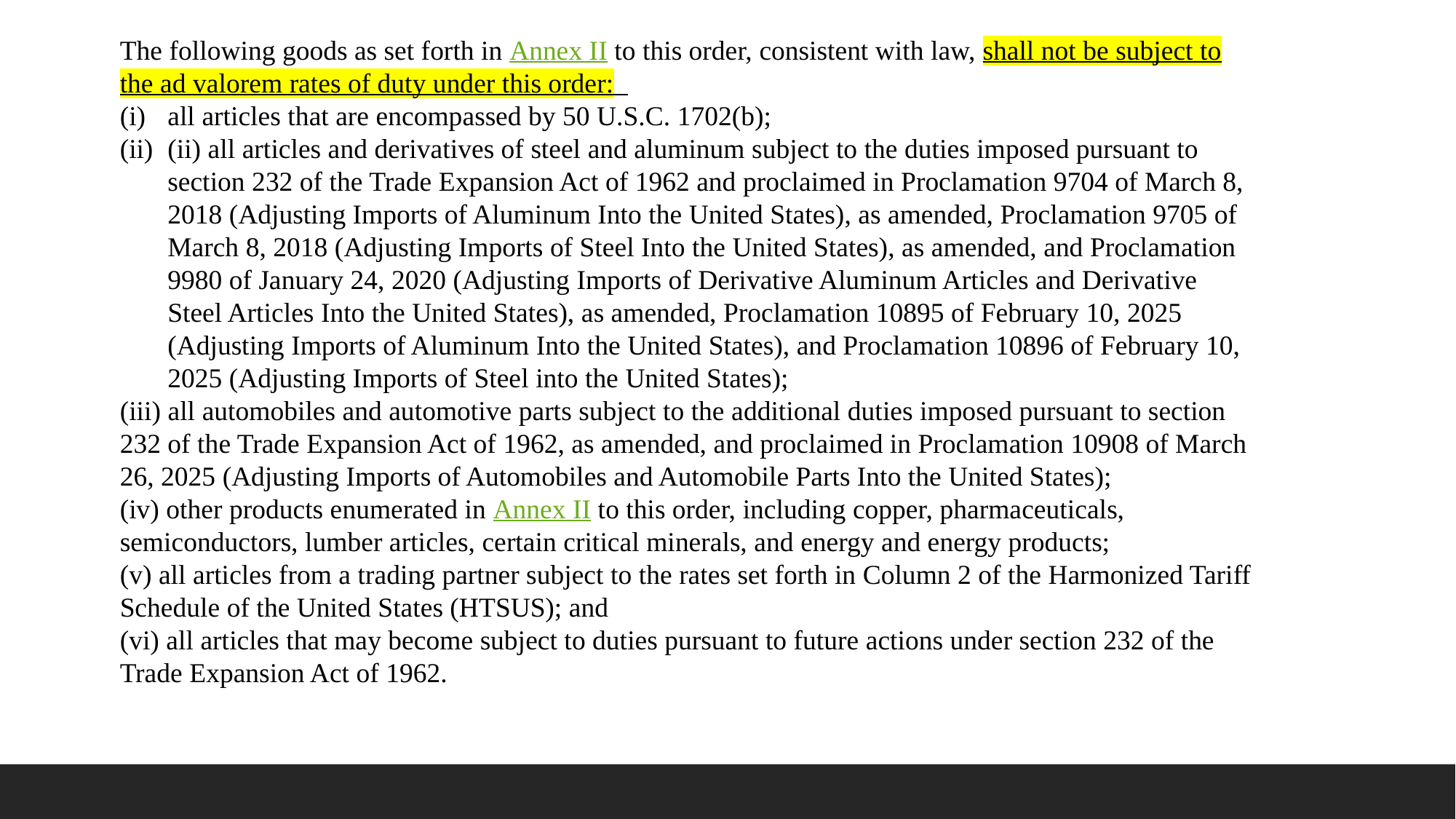

The following goods as set forth in Annex II to this order, consistent with law, shall not be subject to the ad valorem rates of duty under this order:
all articles that are encompassed by 50 U.S.C. 1702(b);
(ii) all articles and derivatives of steel and aluminum subject to the duties imposed pursuant to section 232 of the Trade Expansion Act of 1962 and proclaimed in Proclamation 9704 of March 8, 2018 (Adjusting Imports of Aluminum Into the United States), as amended, Proclamation 9705 of March 8, 2018 (Adjusting Imports of Steel Into the United States), as amended, and Proclamation 9980 of January 24, 2020 (Adjusting Imports of Derivative Aluminum Articles and Derivative Steel Articles Into the United States), as amended, Proclamation 10895 of February 10, 2025 (Adjusting Imports of Aluminum Into the United States), and Proclamation 10896 of February 10, 2025 (Adjusting Imports of Steel into the United States);
(iii) all automobiles and automotive parts subject to the additional duties imposed pursuant to section 232 of the Trade Expansion Act of 1962, as amended, and proclaimed in Proclamation 10908 of March 26, 2025 (Adjusting Imports of Automobiles and Automobile Parts Into the United States);
(iv) other products enumerated in Annex II to this order, including copper, pharmaceuticals, semiconductors, lumber articles, certain critical minerals, and energy and energy products;
(v) all articles from a trading partner subject to the rates set forth in Column 2 of the Harmonized Tariff Schedule of the United States (HTSUS); and
(vi) all articles that may become subject to duties pursuant to future actions under section 232 of the Trade Expansion Act of 1962.